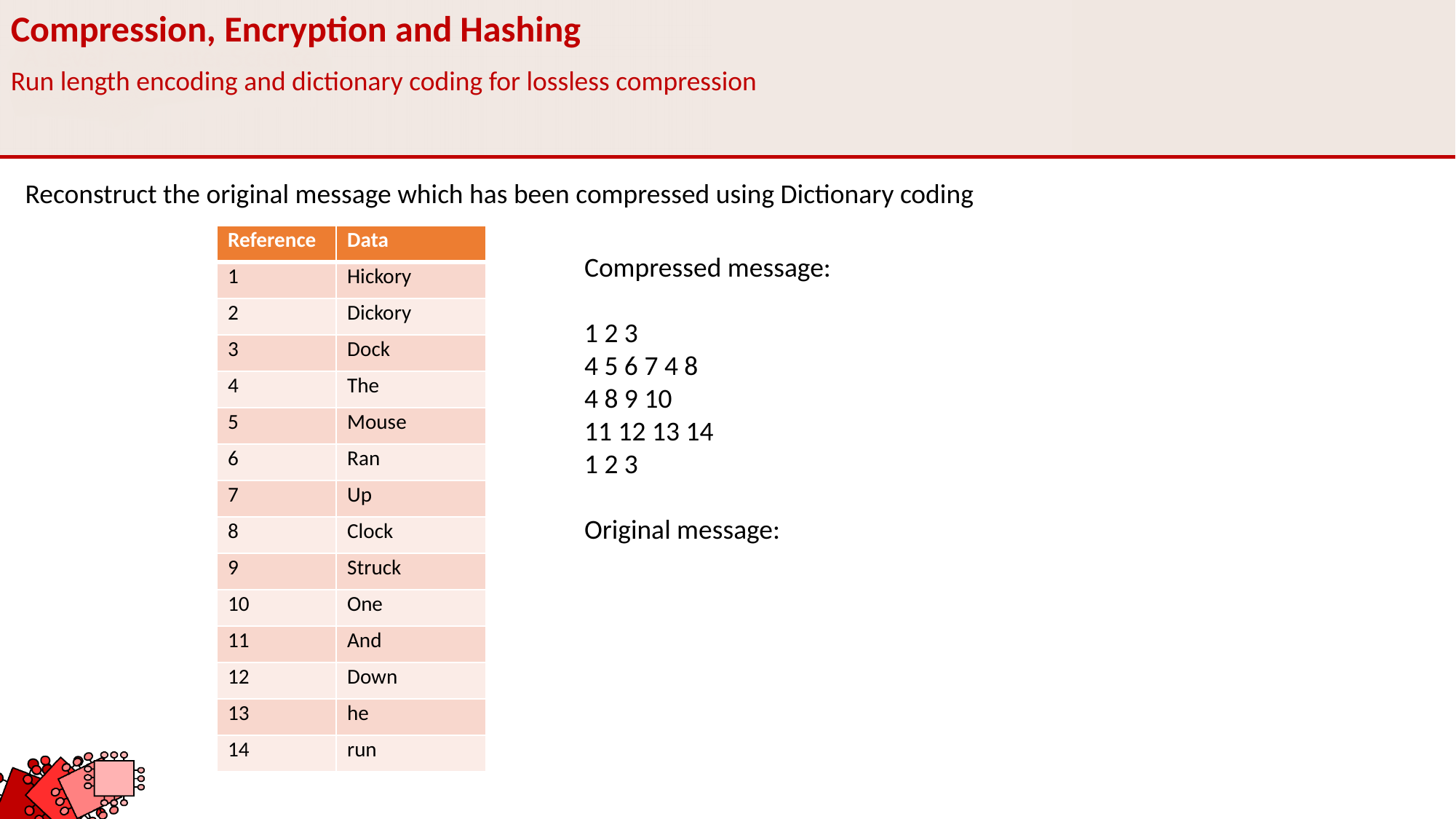

Compression, Encryption and Hashing
Run length encoding and dictionary coding for lossless compression
Reconstruct the original message which has been compressed using Dictionary coding
| Reference | Data |
| --- | --- |
| 1 | Hickory |
| 2 | Dickory |
| 3 | Dock |
| 4 | The |
| 5 | Mouse |
| 6 | Ran |
| 7 | Up |
| 8 | Clock |
| 9 | Struck |
| 10 | One |
| 11 | And |
| 12 | Down |
| 13 | he |
| 14 | run |
Compressed message:

1 2 3
4 5 6 7 4 8
4 8 9 10
11 12 13 14
1 2 3

Original message: